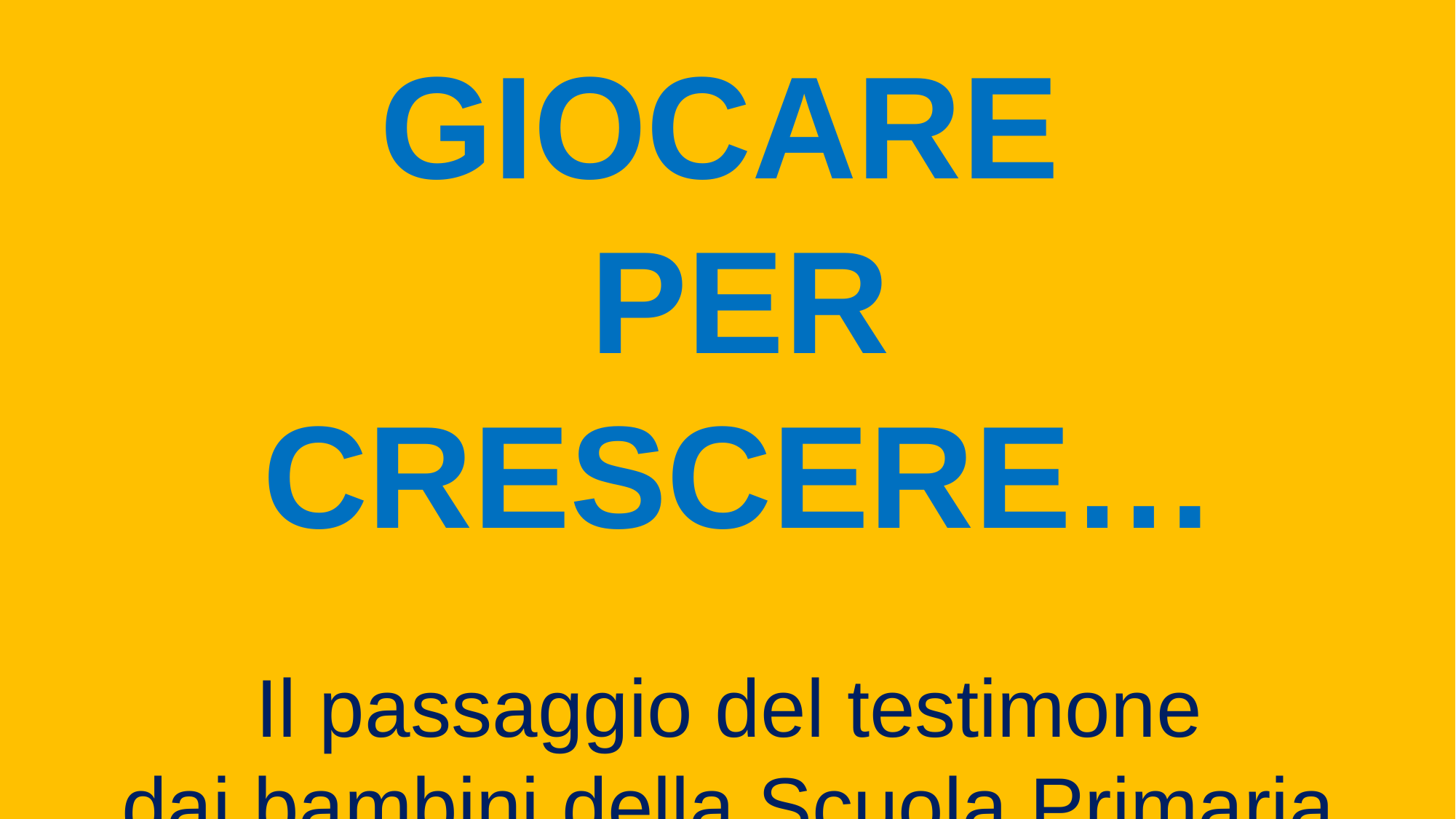

GIOCARE
PER CRESCERE…

Il passaggio del testimone
dai bambini della Scuola Primaria
ai bambini della Scuola dell’Infanzia